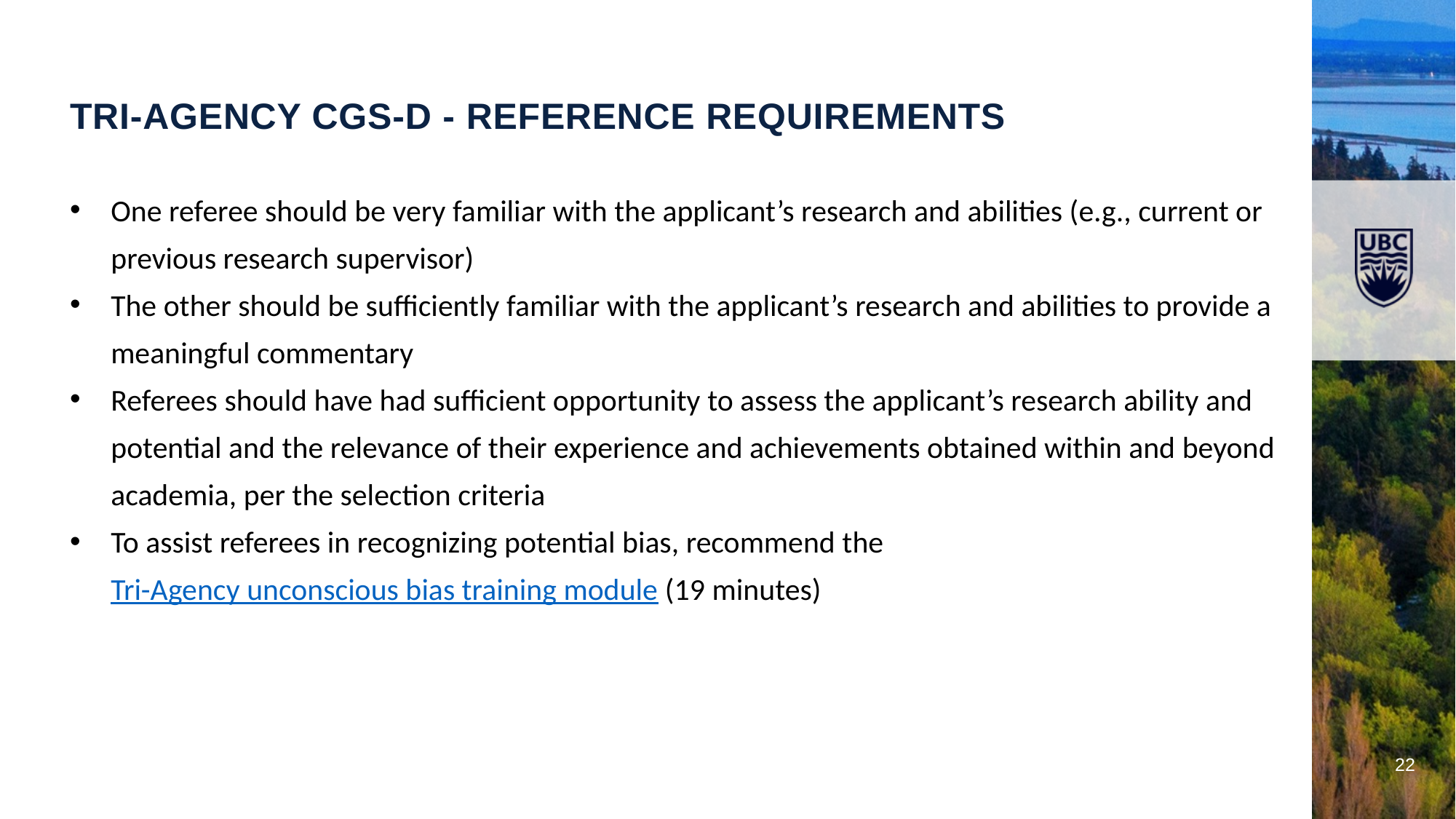

Tri-agency cgs-d - reference requirements
One referee should be very familiar with the applicant’s research and abilities (e.g., current or previous research supervisor)
The other should be sufficiently familiar with the applicant’s research and abilities to provide a meaningful commentary
Referees should have had sufficient opportunity to assess the applicant’s research ability and potential and the relevance of their experience and achievements obtained within and beyond academia, per the selection criteria
To assist referees in recognizing potential bias, recommend the Tri-Agency unconscious bias training module (19 minutes)